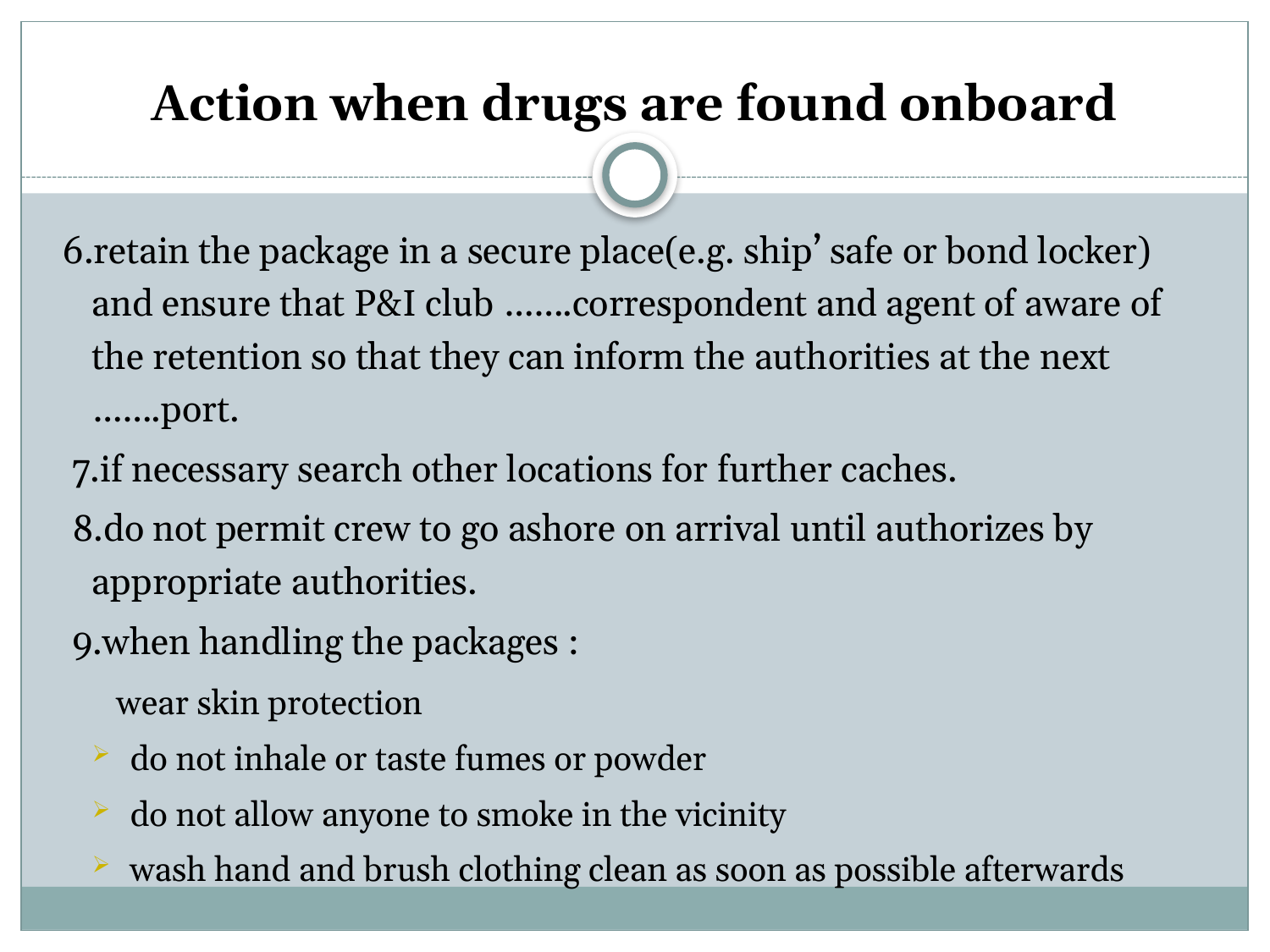

# Action when drugs are found onboard
 6.retain the package in a secure place(e.g. ship’ safe or bond locker) and ensure that P&I club …….correspondent and agent of aware of the retention so that they can inform the authorities at the next …….port.
  7.if necessary search other locations for further caches.
  8.do not permit crew to go ashore on arrival until authorizes by appropriate authorities.
  9.when handling the packages :
       wear skin protection
do not inhale or taste fumes or powder
do not allow anyone to smoke in the vicinity
wash hand and brush clothing clean as soon as possible afterwards